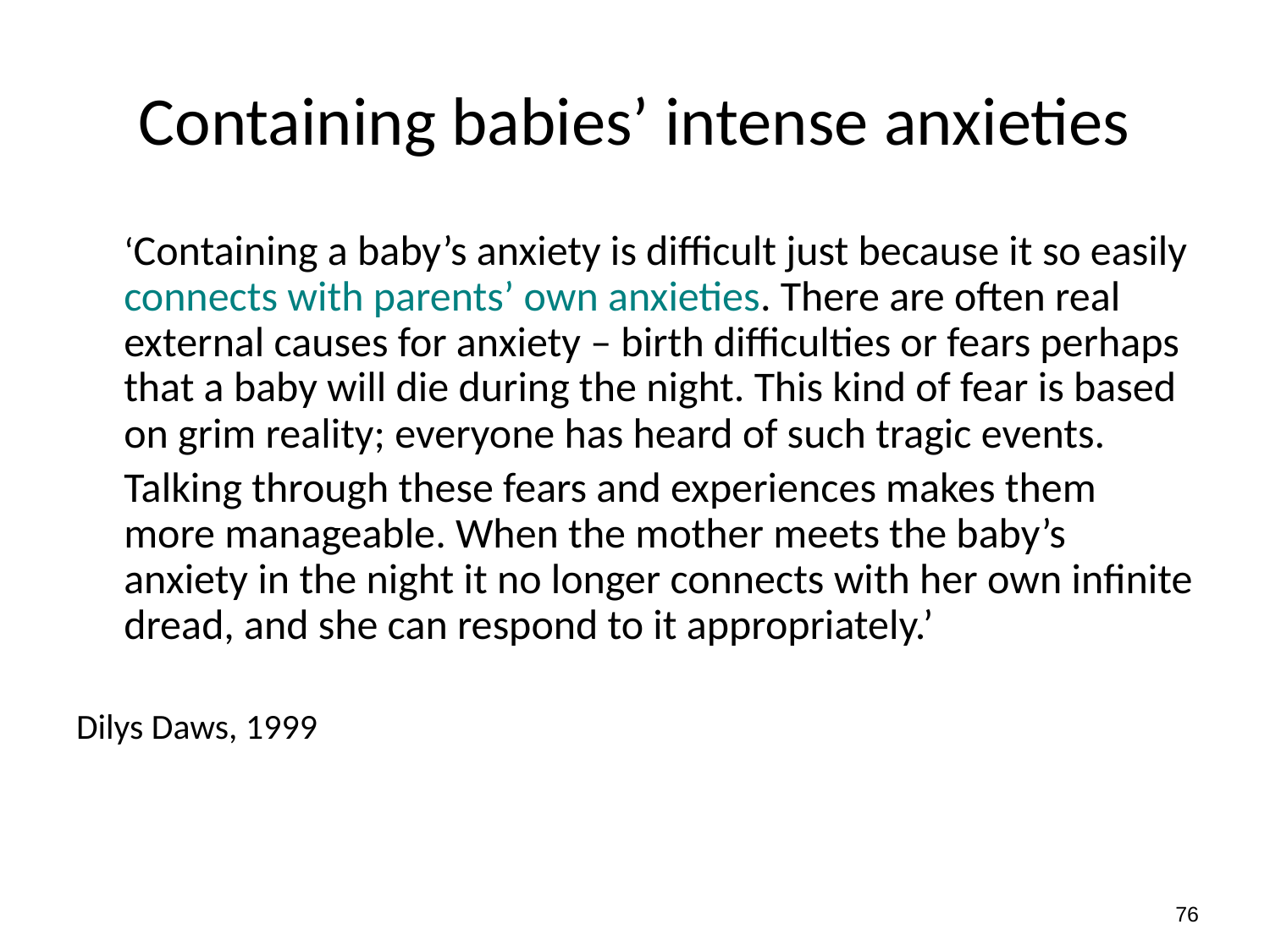

Containing babies’ intense anxieties
	‘Containing a baby’s anxiety is difficult just because it so easily connects with parents’ own anxieties. There are often real external causes for anxiety – birth difficulties or fears perhaps that a baby will die during the night. This kind of fear is based on grim reality; everyone has heard of such tragic events.
	Talking through these fears and experiences makes them more manageable. When the mother meets the baby’s anxiety in the night it no longer connects with her own infinite dread, and she can respond to it appropriately.’

Dilys Daws, 1999
76